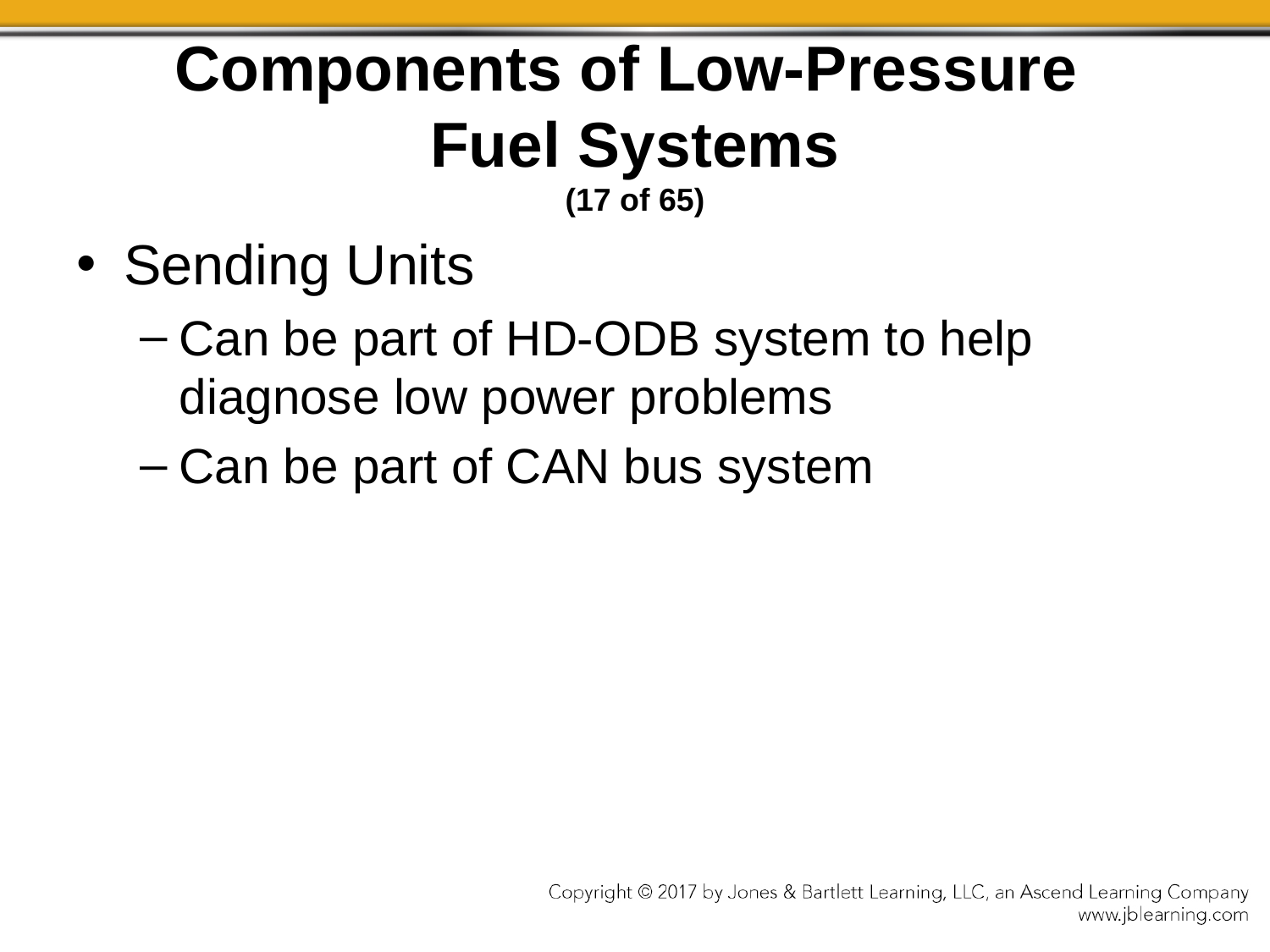

# Components of Low-Pressure Fuel Systems (17 of 65)
Sending Units
Can be part of HD-ODB system to help diagnose low power problems
Can be part of CAN bus system